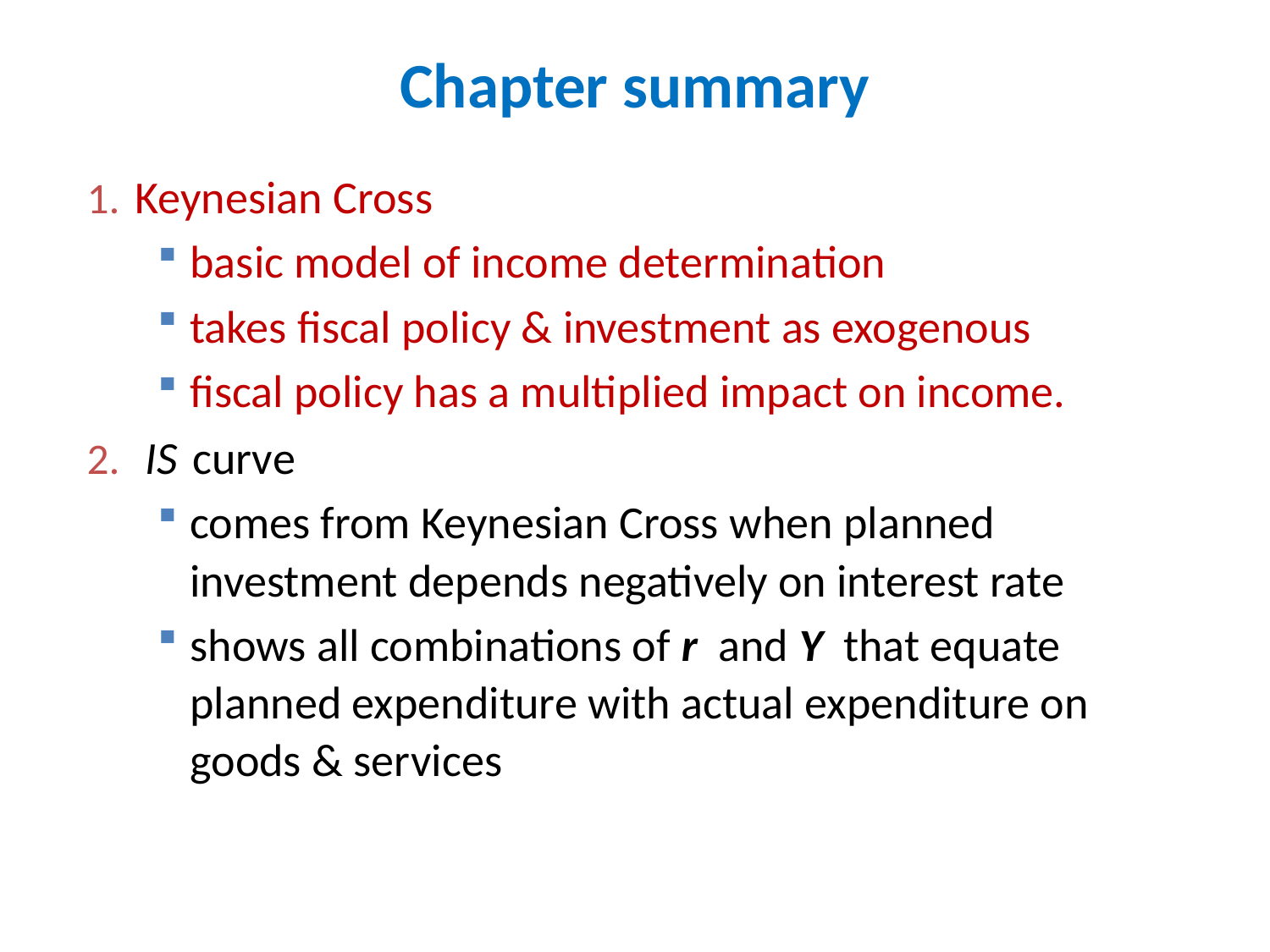

# Chapter summary
Keynesian Cross
basic model of income determination
takes fiscal policy & investment as exogenous
fiscal policy has a multiplied impact on income.
 IS  curve
comes from Keynesian Cross when planned investment depends negatively on interest rate
shows all combinations of r  and Y  that equate planned expenditure with actual expenditure on goods & services